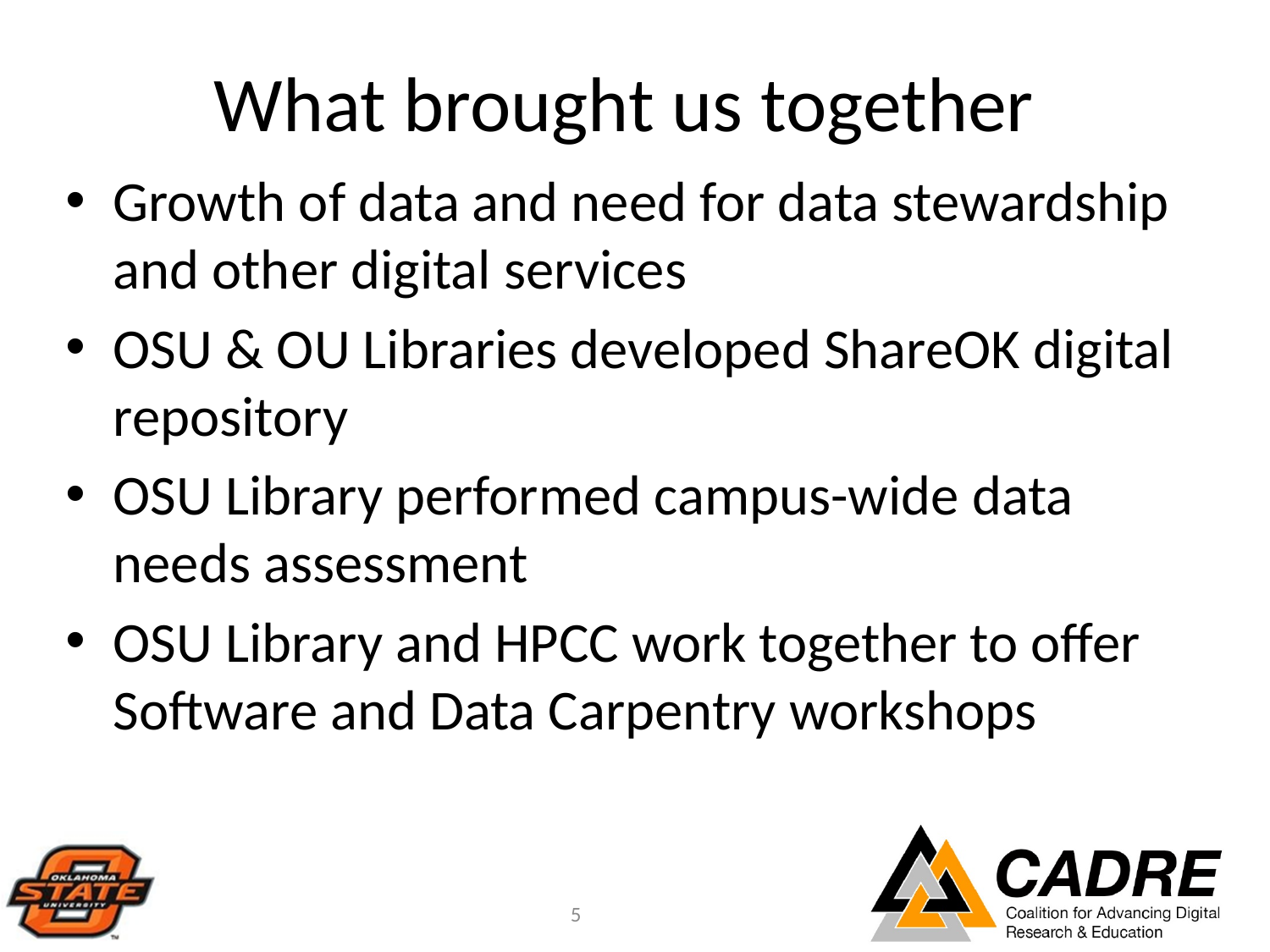

# What brought us together
Growth of data and need for data stewardship and other digital services
OSU & OU Libraries developed ShareOK digital repository
OSU Library performed campus-wide data needs assessment
OSU Library and HPCC work together to offer Software and Data Carpentry workshops
5